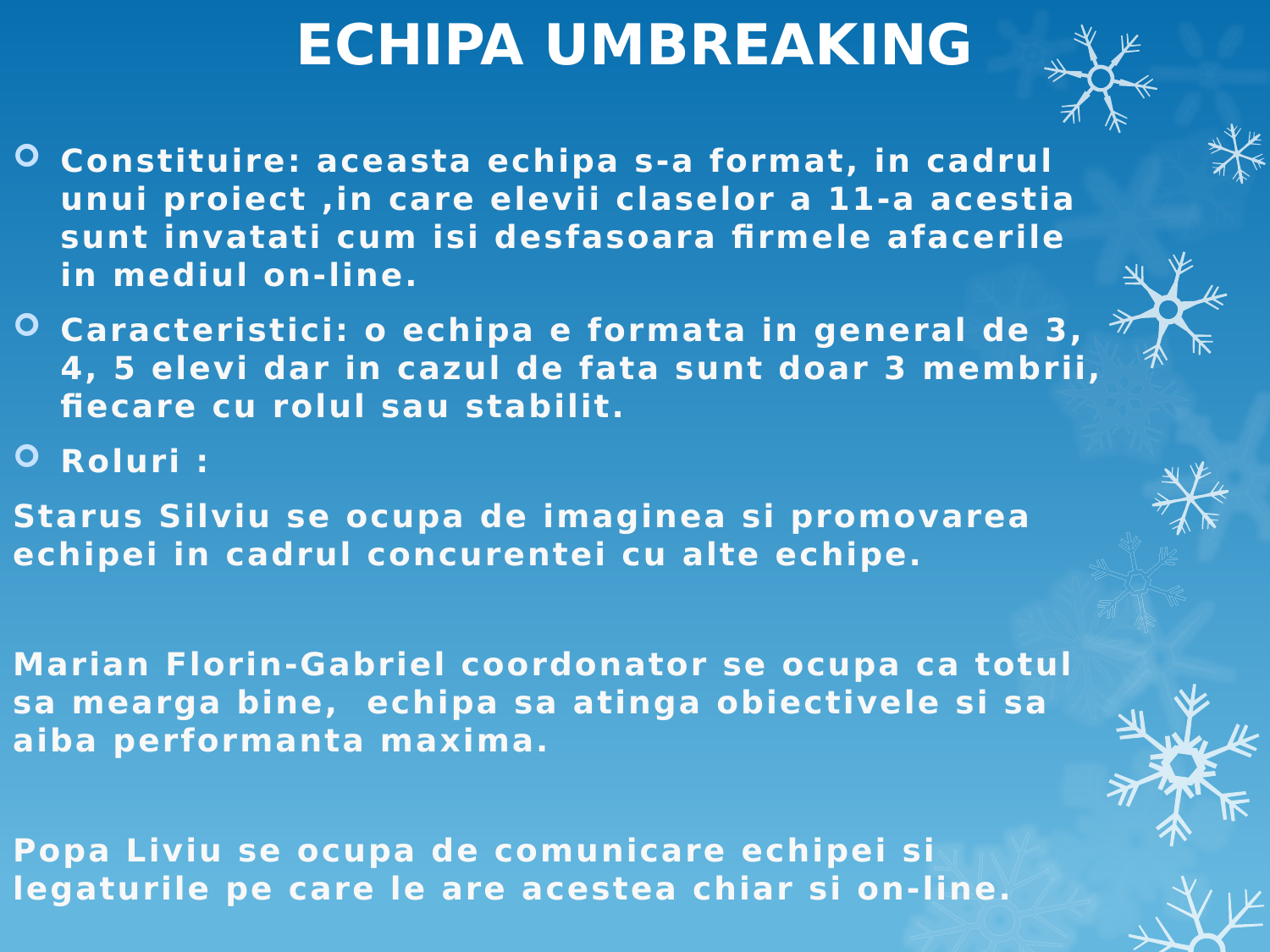

# ECHIPA UMBREAKING
Constituire: aceasta echipa s-a format, in cadrul unui proiect ,in care elevii claselor a 11-a acestia sunt invatati cum isi desfasoara firmele afacerile in mediul on-line.
Caracteristici: o echipa e formata in general de 3, 4, 5 elevi dar in cazul de fata sunt doar 3 membrii, fiecare cu rolul sau stabilit.
Roluri :
Starus Silviu se ocupa de imaginea si promovarea echipei in cadrul concurentei cu alte echipe.

Marian Florin-Gabriel coordonator se ocupa ca totul sa mearga bine,  echipa sa atinga obiectivele si sa aiba performanta maxima.

Popa Liviu se ocupa de comunicare echipei si legaturile pe care le are acestea chiar si on-line.